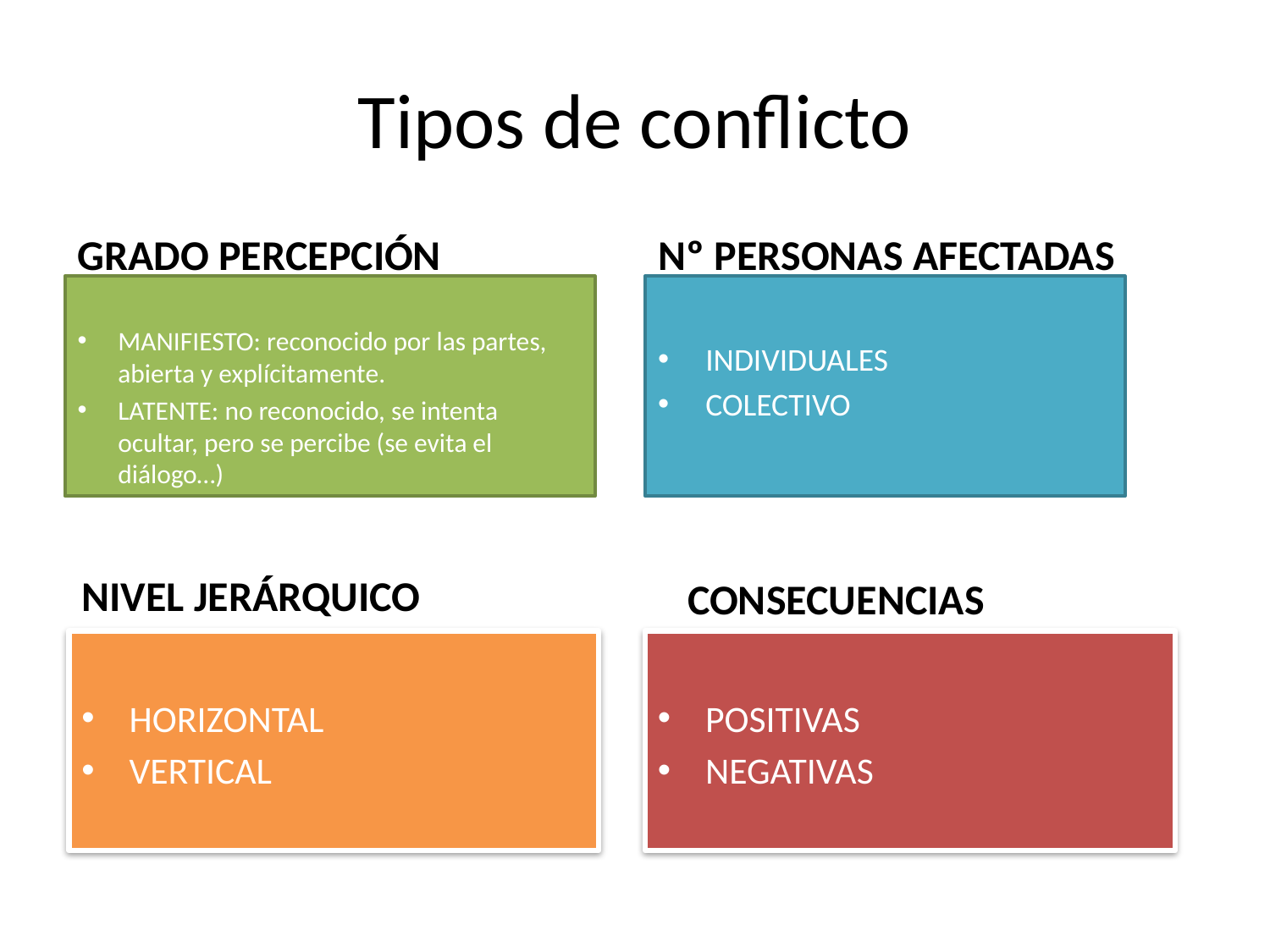

# Tipos de conflicto
GRADO PERCEPCIÓN
Nº PERSONAS AFECTADAS

MANIFIESTO: reconocido por las partes, abierta y explícitamente.
LATENTE: no reconocido, se intenta ocultar, pero se percibe (se evita el diálogo…)

INDIVIDUALES
COLECTIVO
NIVEL JERÁRQUICO
CONSECUENCIAS

HORIZONTAL
VERTICAL

POSITIVAS
NEGATIVAS